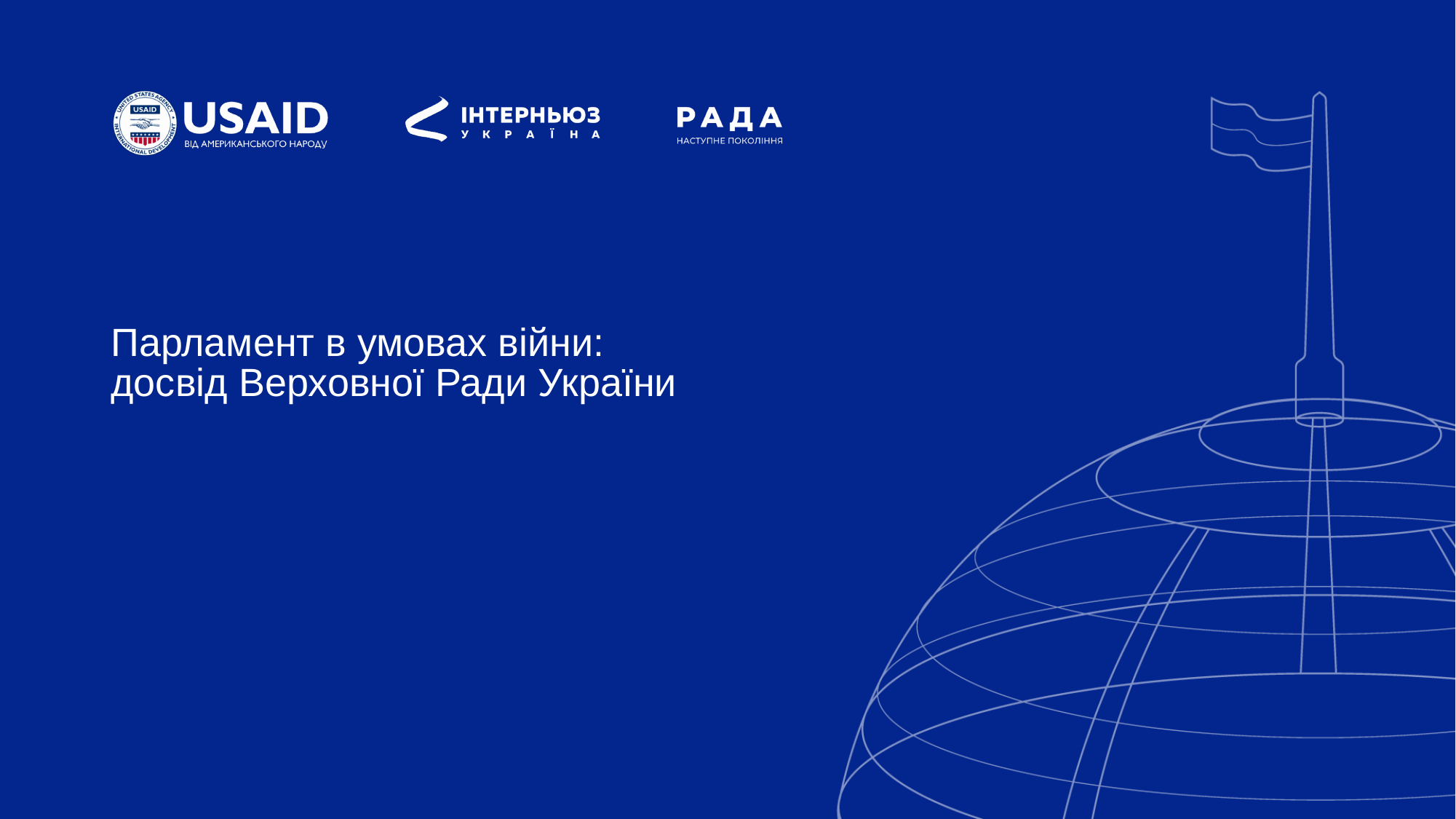

# Парламент в умовах війни: досвід Верховної Ради України